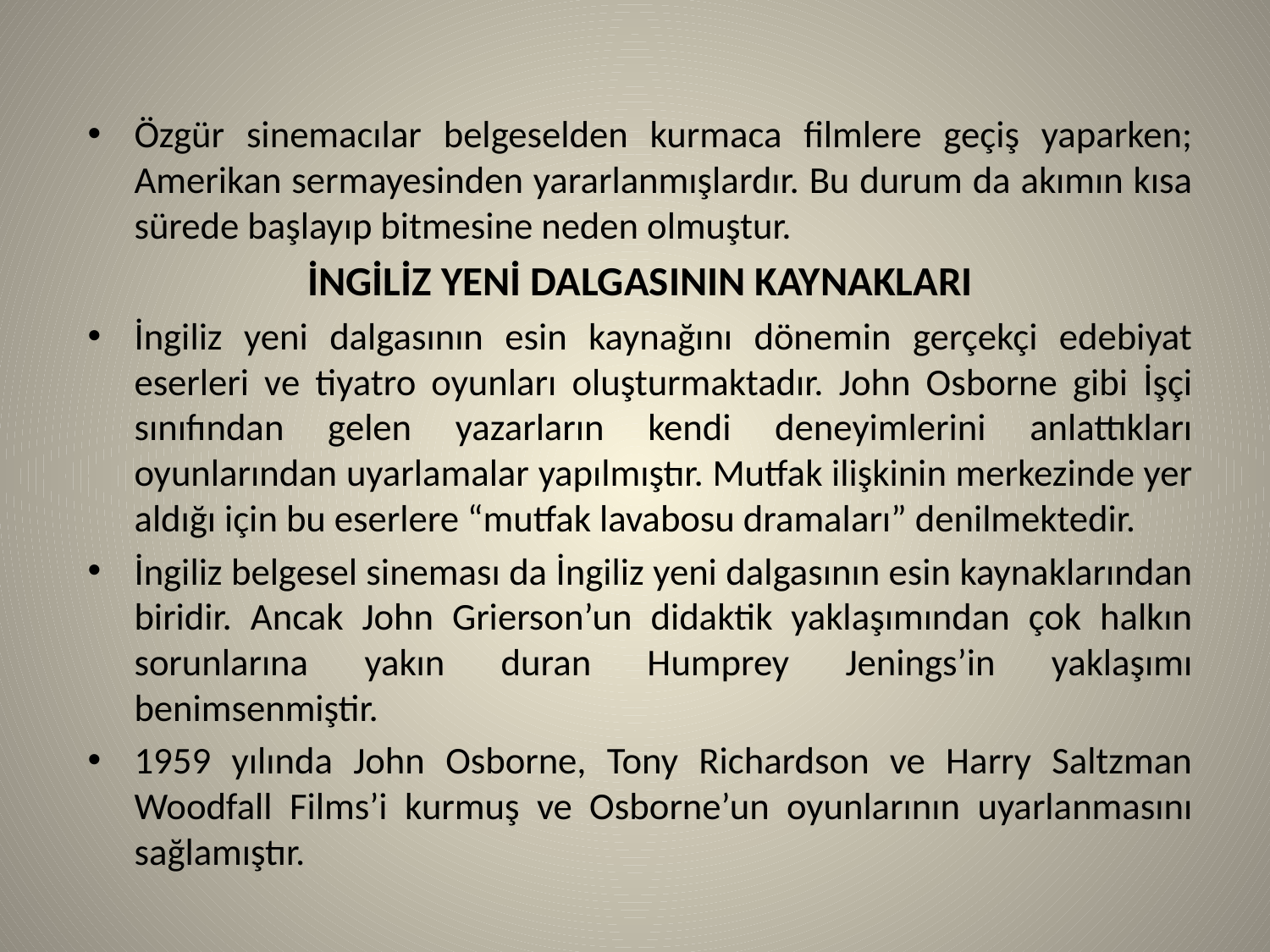

Özgür sinemacılar belgeselden kurmaca filmlere geçiş yaparken; Amerikan sermayesinden yararlanmışlardır. Bu durum da akımın kısa sürede başlayıp bitmesine neden olmuştur.
İNGİLİZ YENİ DALGASININ KAYNAKLARI
İngiliz yeni dalgasının esin kaynağını dönemin gerçekçi edebiyat eserleri ve tiyatro oyunları oluşturmaktadır. John Osborne gibi İşçi sınıfından gelen yazarların kendi deneyimlerini anlattıkları oyunlarından uyarlamalar yapılmıştır. Mutfak ilişkinin merkezinde yer aldığı için bu eserlere “mutfak lavabosu dramaları” denilmektedir.
İngiliz belgesel sineması da İngiliz yeni dalgasının esin kaynaklarından biridir. Ancak John Grierson’un didaktik yaklaşımından çok halkın sorunlarına yakın duran Humprey Jenings’in yaklaşımı benimsenmiştir.
1959 yılında John Osborne, Tony Richardson ve Harry Saltzman Woodfall Films’i kurmuş ve Osborne’un oyunlarının uyarlanmasını sağlamıştır.